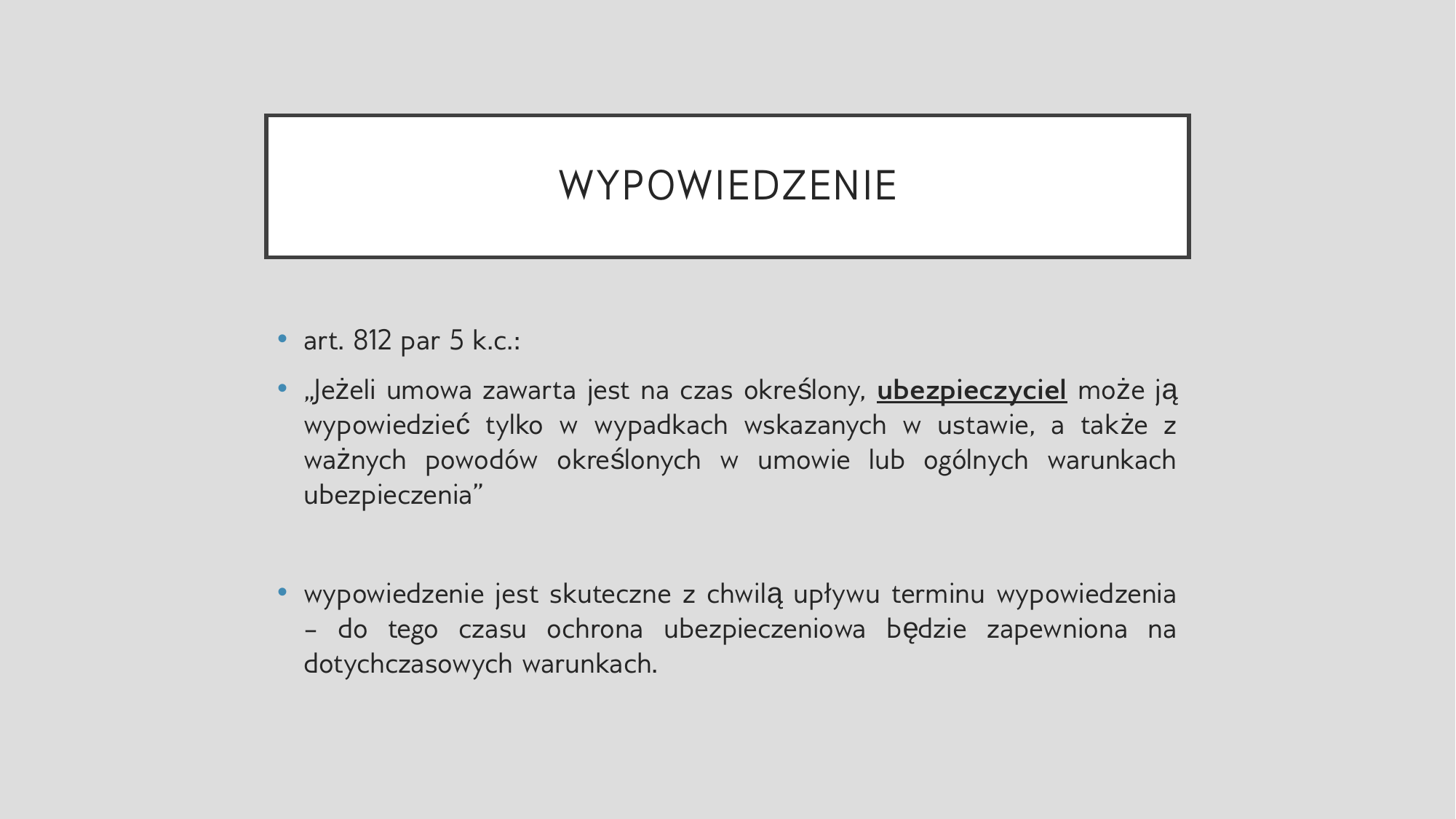

# Wypowiedzenie
art. 812 par 5 k.c.:
„Jeżeli umowa zawarta jest na czas określony, ubezpieczyciel może ją wypowiedzieć tylko w wypadkach wskazanych w ustawie, a także z ważnych powodów określonych w umowie lub ogólnych warunkach ubezpieczenia”

wypowiedzenie jest skuteczne z chwilą upływu terminu wypowiedzenia – do tego czasu ochrona ubezpieczeniowa będzie zapewniona na dotychczasowych warunkach.